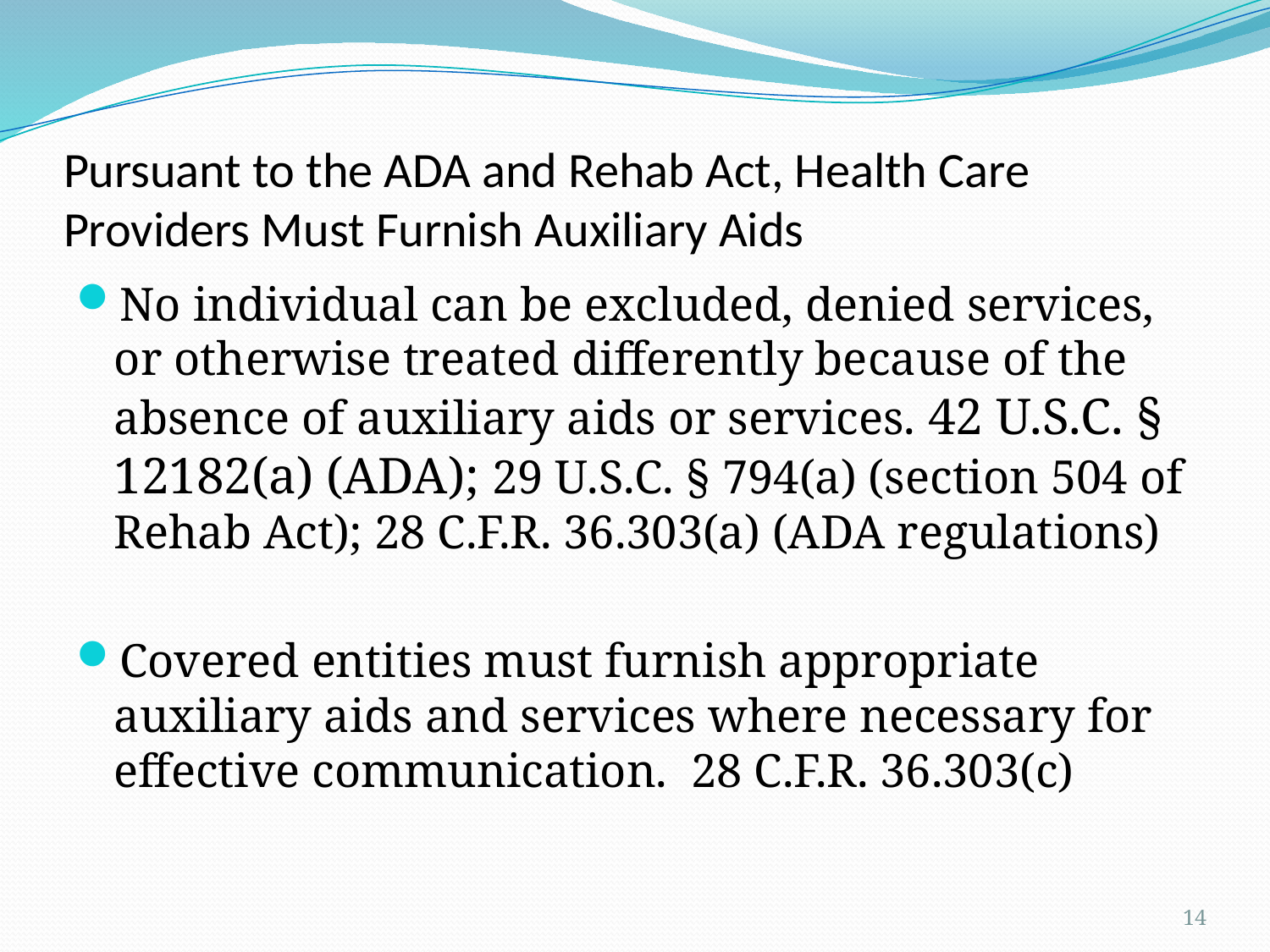

# Pursuant to the ADA and Rehab Act, Health Care Providers Must Furnish Auxiliary Aids
No individual can be excluded, denied services, or otherwise treated differently because of the absence of auxiliary aids or services. 42 U.S.C. § 12182(a) (ADA); 29 U.S.C. § 794(a) (section 504 of Rehab Act); 28 C.F.R. 36.303(a) (ADA regulations)

Covered entities must furnish appropriate auxiliary aids and services where necessary for effective communication.  28 C.F.R. 36.303(c)

14